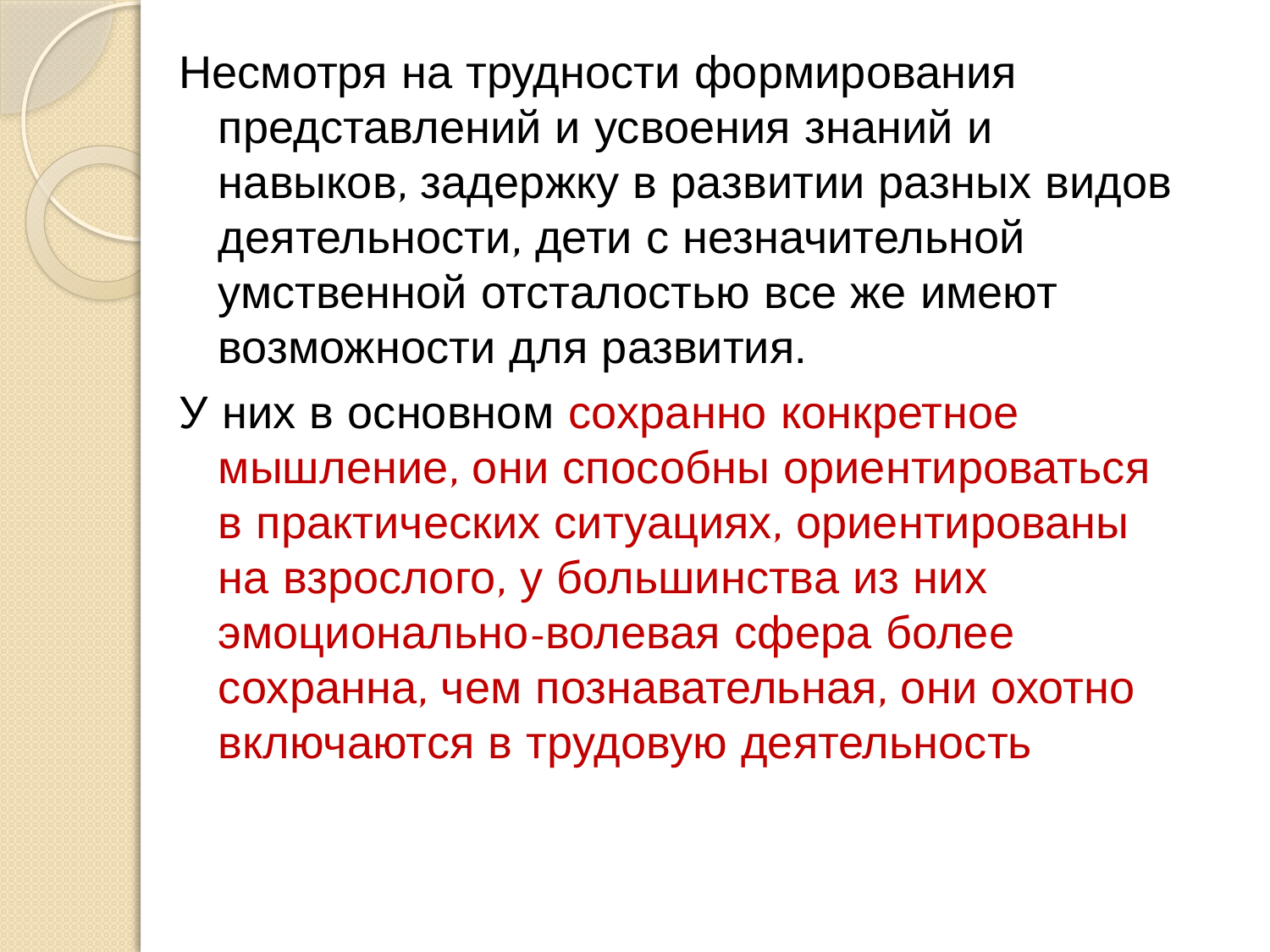

Несмотря на трудности формирования представлений и усвоения знаний и навыков, задержку в развитии разных видов деятельности, дети с незначительной умственной отсталостью все же имеют возможности для развития.
У них в основном сохранно конкретное мышление, они способны ориентироваться в практических ситуациях, ориентированы на взрослого, у большинства из них эмоционально-волевая сфера более сохранна, чем познавательная, они охотно включаются в трудовую деятельность